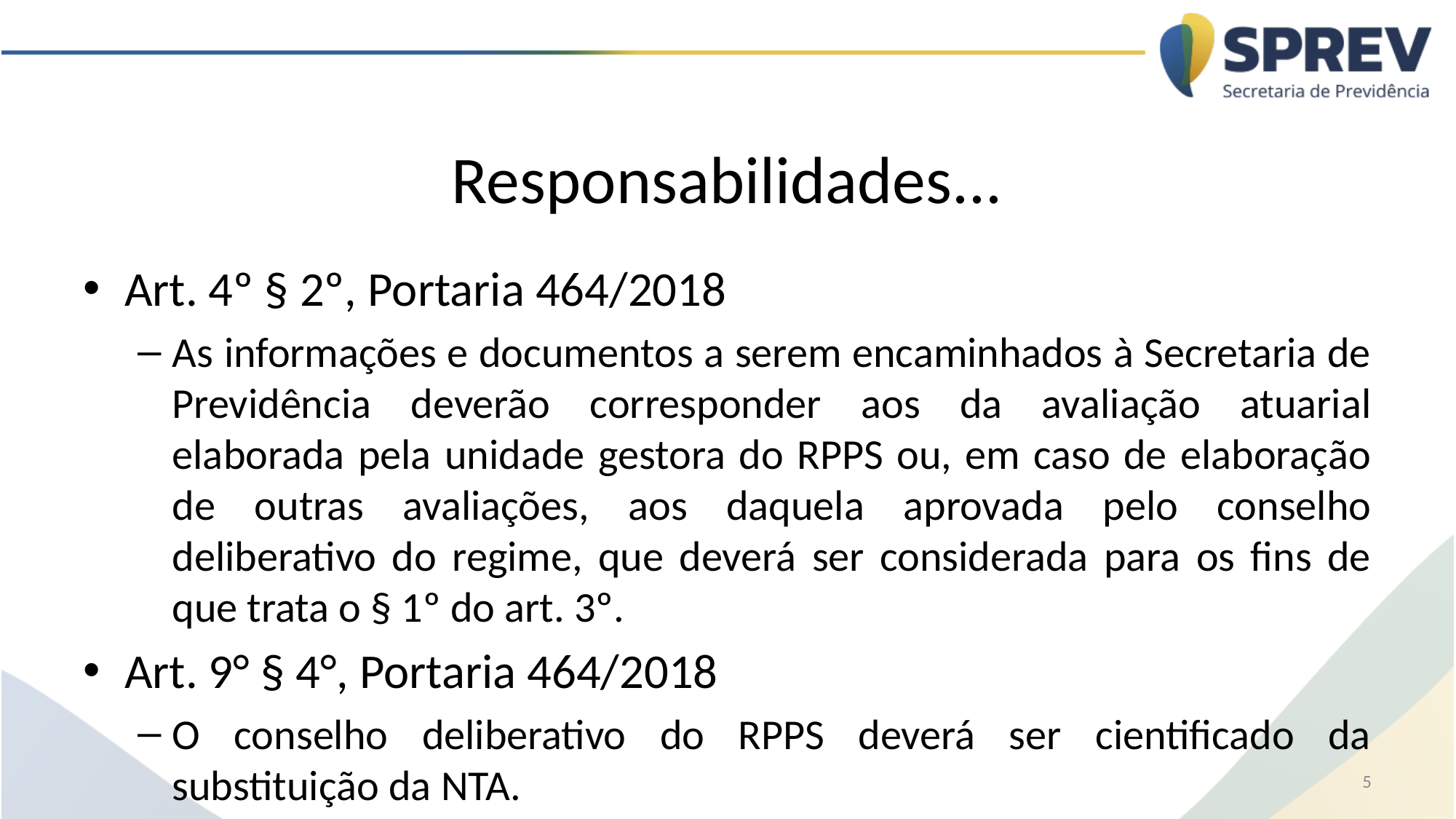

# Responsabilidades...
Art. 4º § 2º, Portaria 464/2018
As informações e documentos a serem encaminhados à Secretaria de Previdência deverão corresponder aos da avaliação atuarial elaborada pela unidade gestora do RPPS ou, em caso de elaboração de outras avaliações, aos daquela aprovada pelo conselho deliberativo do regime, que deverá ser considerada para os fins de que trata o § 1º do art. 3º.
Art. 9° § 4°, Portaria 464/2018
O conselho deliberativo do RPPS deverá ser cientificado da substituição da NTA.
5